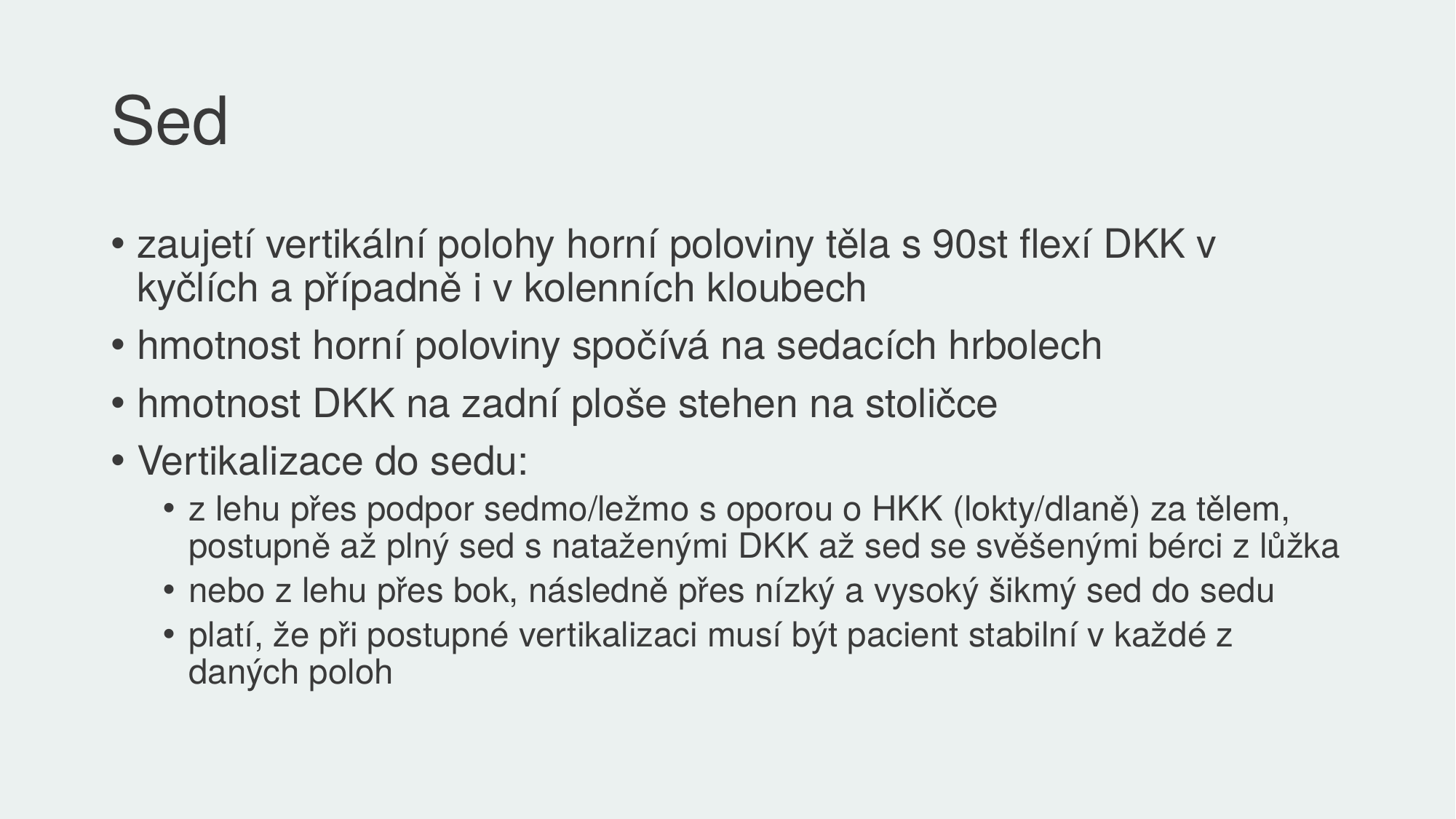

# Sed
zaujetí vertikální polohy horní poloviny těla s 90st flexí DKK v kyčlích a případně i v kolenních kloubech
hmotnost horní poloviny spočívá na sedacích hrbolech
hmotnost DKK na zadní ploše stehen na stoličce
Vertikalizace do sedu:
z lehu přes podpor sedmo/ležmo s oporou o HKK (lokty/dlaně) za tělem, postupně až plný sed s nataženými DKK až sed se svěšenými bérci z lůžka
nebo z lehu přes bok, následně přes nízký a vysoký šikmý sed do sedu
platí, že při postupné vertikalizaci musí být pacient stabilní v každé z daných poloh